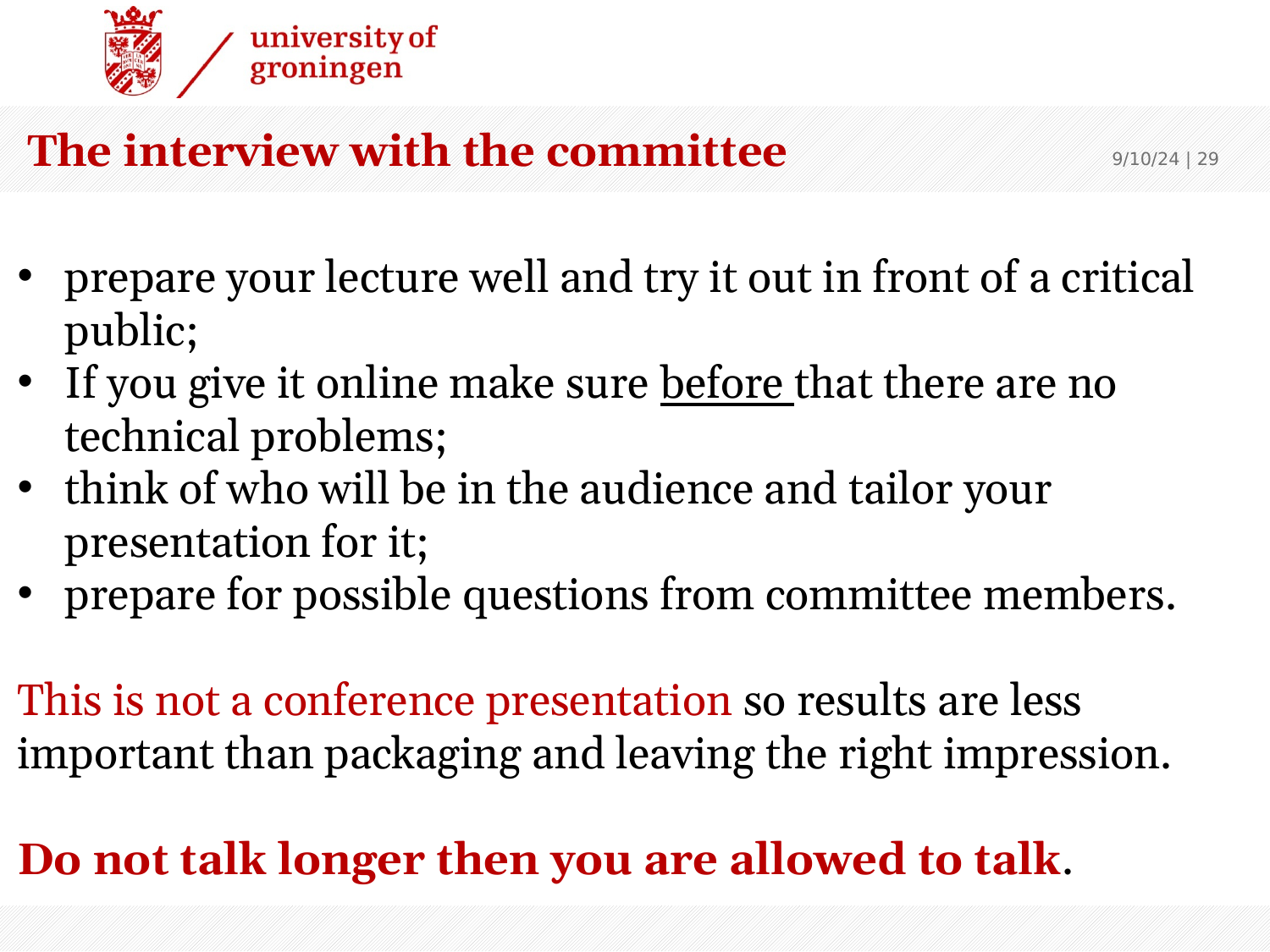

The interview with the committee
9/10/24
 | 29
prepare your lecture well and try it out in front of a critical public;
If you give it online make sure before that there are no technical problems;
think of who will be in the audience and tailor your presentation for it;
prepare for possible questions from committee members.

This is not a conference presentation so results are less important than packaging and leaving the right impression.

Do not talk longer then you are allowed to talk.